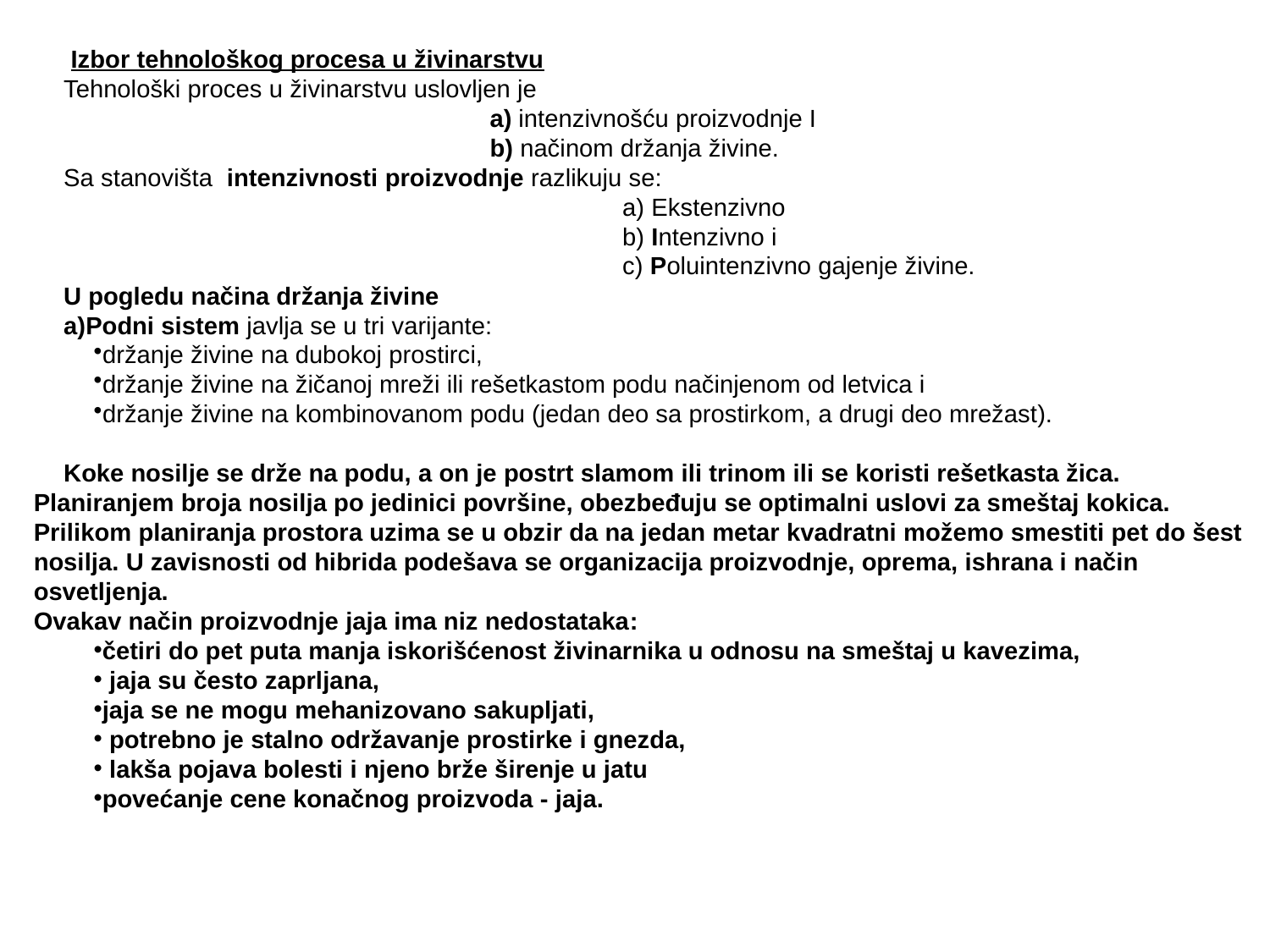

Izbor tehnološkog procesa u živinarstvu
Tehnološki proces u živinarstvu uslovljen je
                                                             a) intenzivnošću proizvodnje I
                                                             b) načinom držanja živine.
Sa stanovišta  intenzivnosti proizvodnje razlikuju se:
                                                                                a) Ekstenzivno
                                                                                b) Intenzivno i
                                                                                c) Poluintenzivno gajenje živine.
U pogledu načina držanja živine
a)Podni sistem javlja se u tri varijante:
držanje živine na dubokoj prostirci,
držanje živine na žičanoj mreži ili rešetkastom podu načinjenom od letvica i
držanje živine na kombinovanom podu (jedan deo sa prostirkom, a drugi deo mrežast).

Koke nosilje se drže na podu, a on je postrt slamom ili trinom ili se koristi rešetkasta žica. Planiranjem broja nosilja po jedinici površine, obezbeđuju se optimalni uslovi za smeštaj kokica. Prilikom planiranja prostora uzima se u obzir da na jedan metar kvadratni možemo smestiti pet do šest nosilja. U zavisnosti od hibrida podešava se organizacija proizvodnje, oprema, ishrana i način osvetljenja.
Ovakav način proizvodnje jaja ima niz nedostataka:
četiri do pet puta manja iskorišćenost živinarnika u odnosu na smeštaj u kavezima,
 jaja su često zaprljana,
jaja se ne mogu mehanizovano sakupljati,
 potrebno je stalno održavanje prostirke i gnezda,
 lakša pojava bolesti i njeno brže širenje u jatu
povećanje cene konačnog proizvoda - jaja.